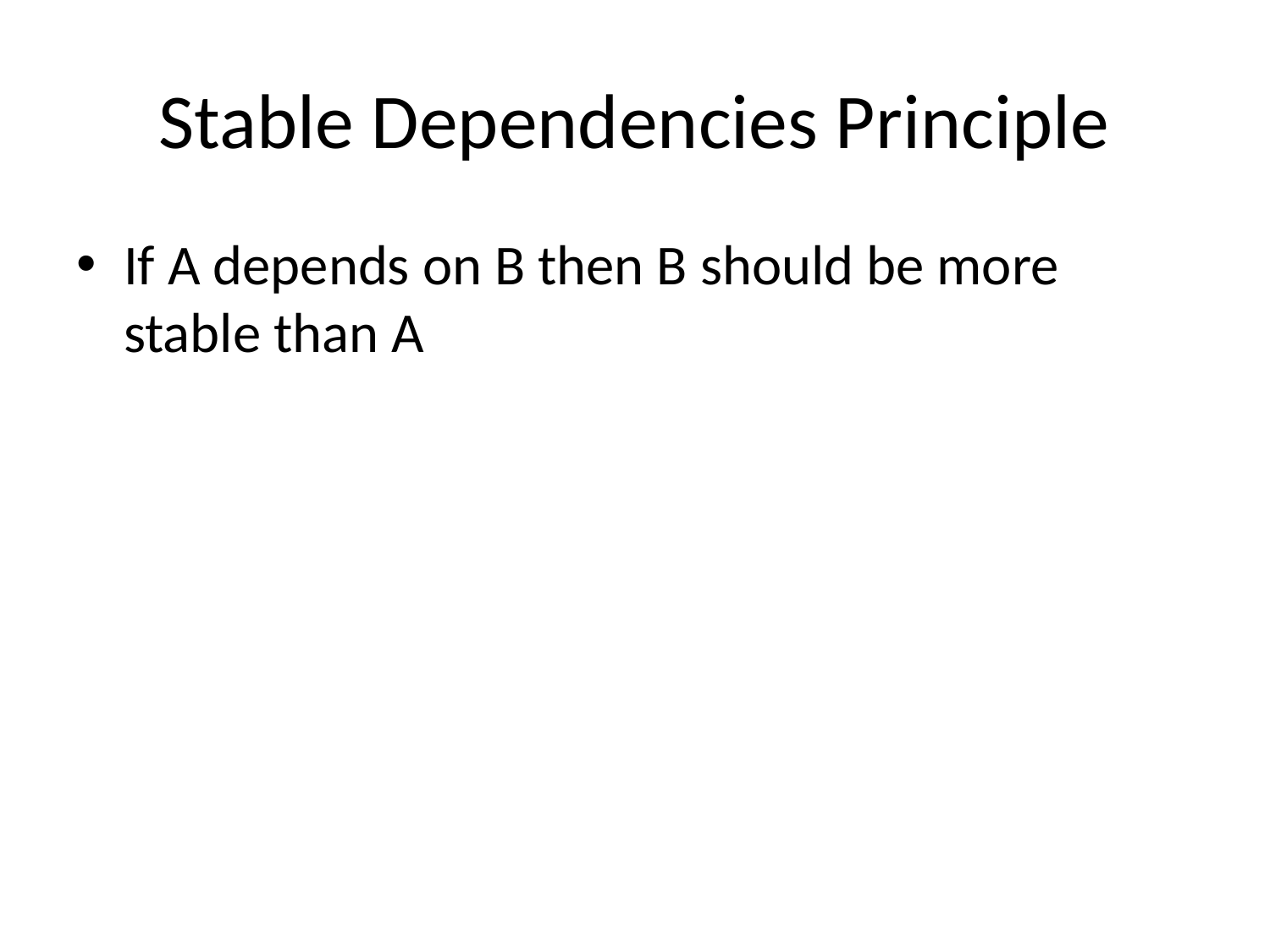

# Stable Dependencies Principle
If A depends on B then B should be more stable than A